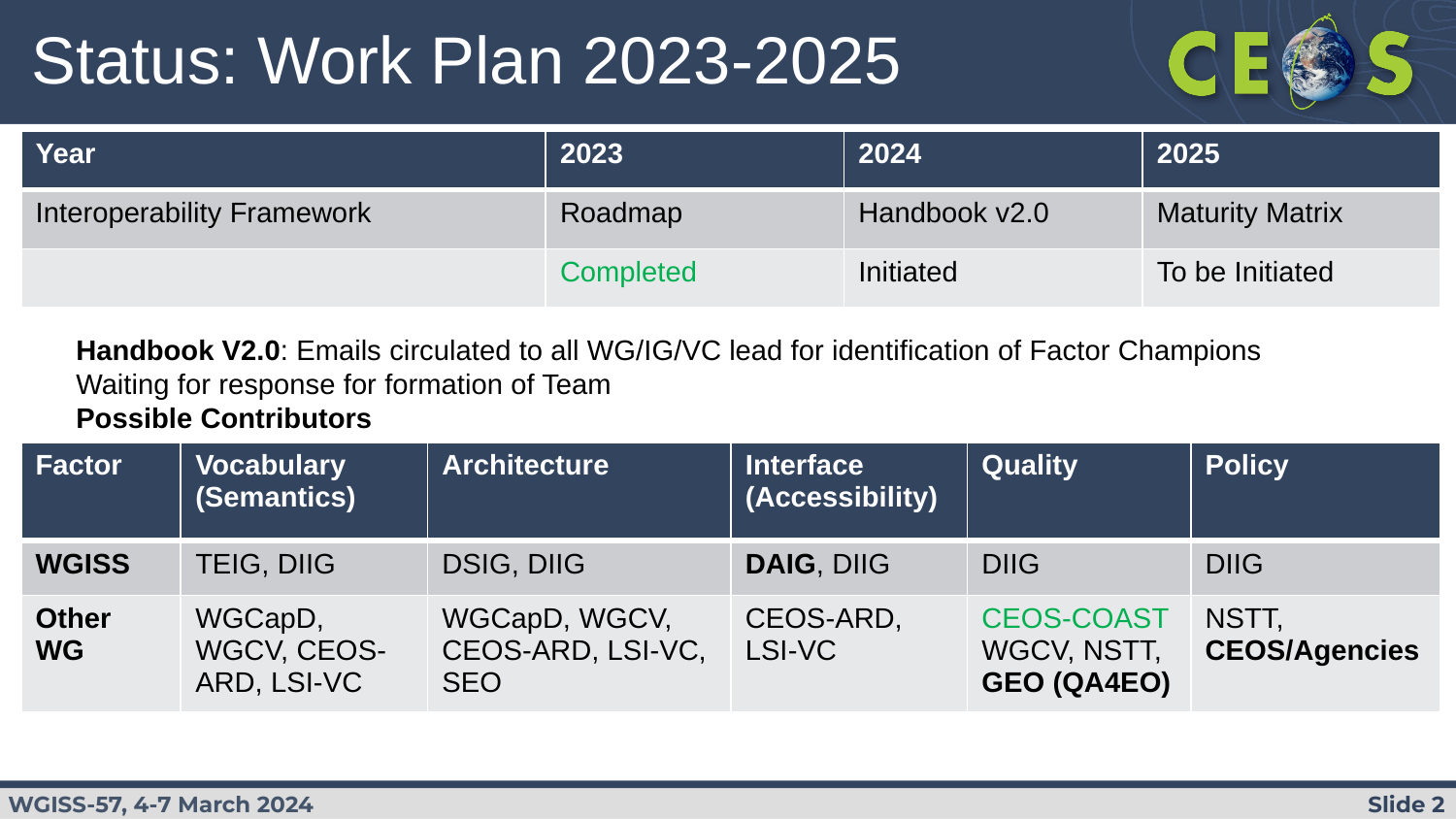

# Status: Work Plan 2023-2025
| Year | 2023 | 2024 | 2025 |
| --- | --- | --- | --- |
| Interoperability Framework | Roadmap | Handbook v2.0 | Maturity Matrix |
|  | Completed | Initiated | To be Initiated |
Handbook V2.0: Emails circulated to all WG/IG/VC lead for identification of Factor Champions
Waiting for response for formation of Team
Possible Contributors
| Factor | Vocabulary (Semantics) | Architecture | Interface (Accessibility) | Quality | Policy |
| --- | --- | --- | --- | --- | --- |
| WGISS | TEIG, DIIG | DSIG, DIIG | DAIG, DIIG | DIIG | DIIG |
| Other WG | WGCapD, WGCV, CEOS-ARD, LSI-VC | WGCapD, WGCV, CEOS-ARD, LSI-VC, SEO | CEOS-ARD, LSI-VC | CEOS-COAST WGCV, NSTT, GEO (QA4EO) | NSTT, CEOS/Agencies |